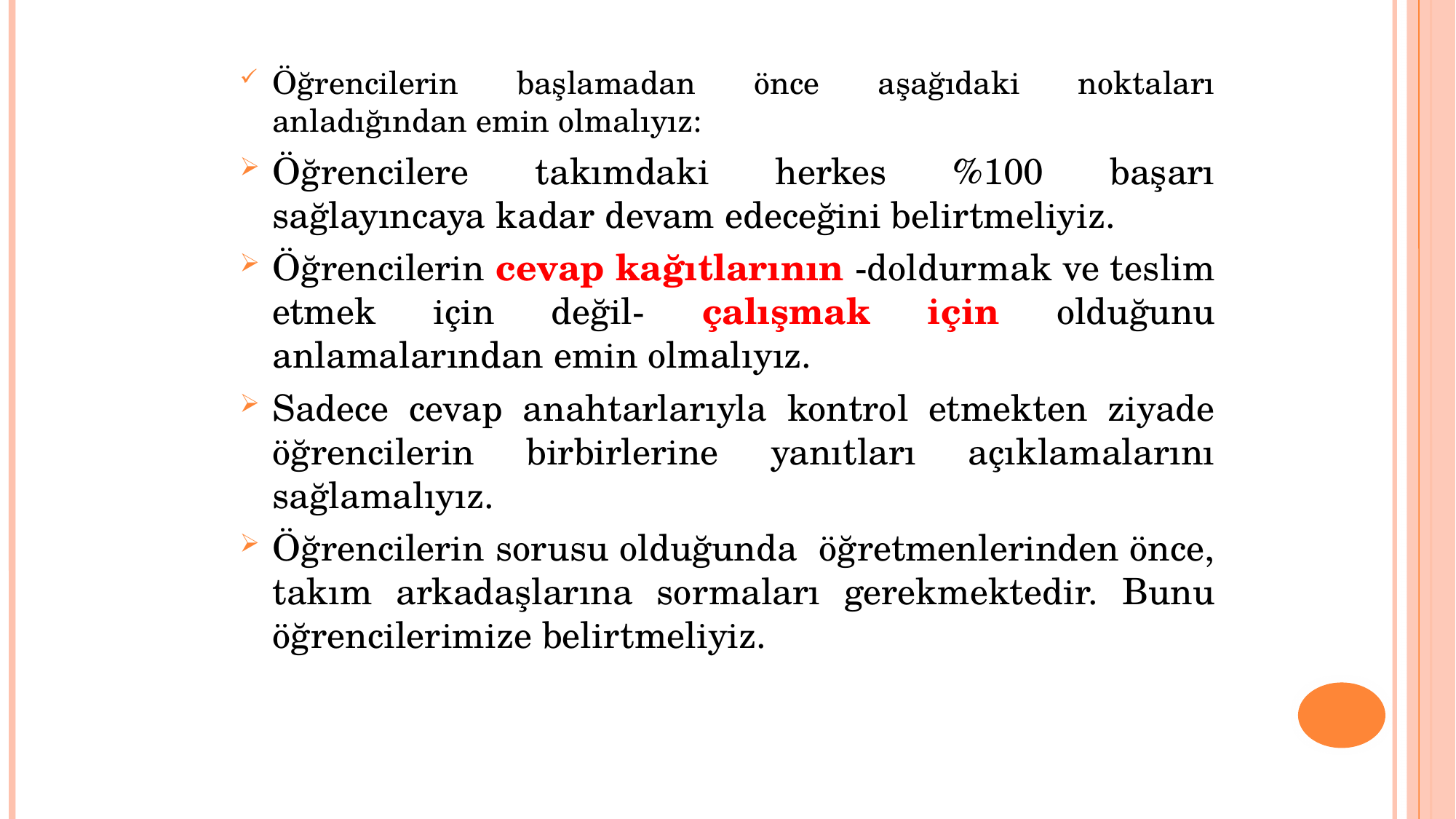

Öğrencilerin başlamadan önce aşağıdaki noktaları anladığından emin olmalıyız:
Öğrencilere takımdaki herkes %100 başarı sağlayıncaya kadar devam edeceğini belirtmeliyiz.
Öğrencilerin cevap kağıtlarının -doldurmak ve teslim etmek için değil- çalışmak için olduğunu anlamalarından emin olmalıyız.
Sadece cevap anahtarlarıyla kontrol etmekten ziyade öğrencilerin birbirlerine yanıtları açıklamalarını sağlamalıyız.
Öğrencilerin sorusu olduğunda  öğretmenlerinden önce, takım arkadaşlarına sormaları gerekmektedir. Bunu öğrencilerimize belirtmeliyiz.